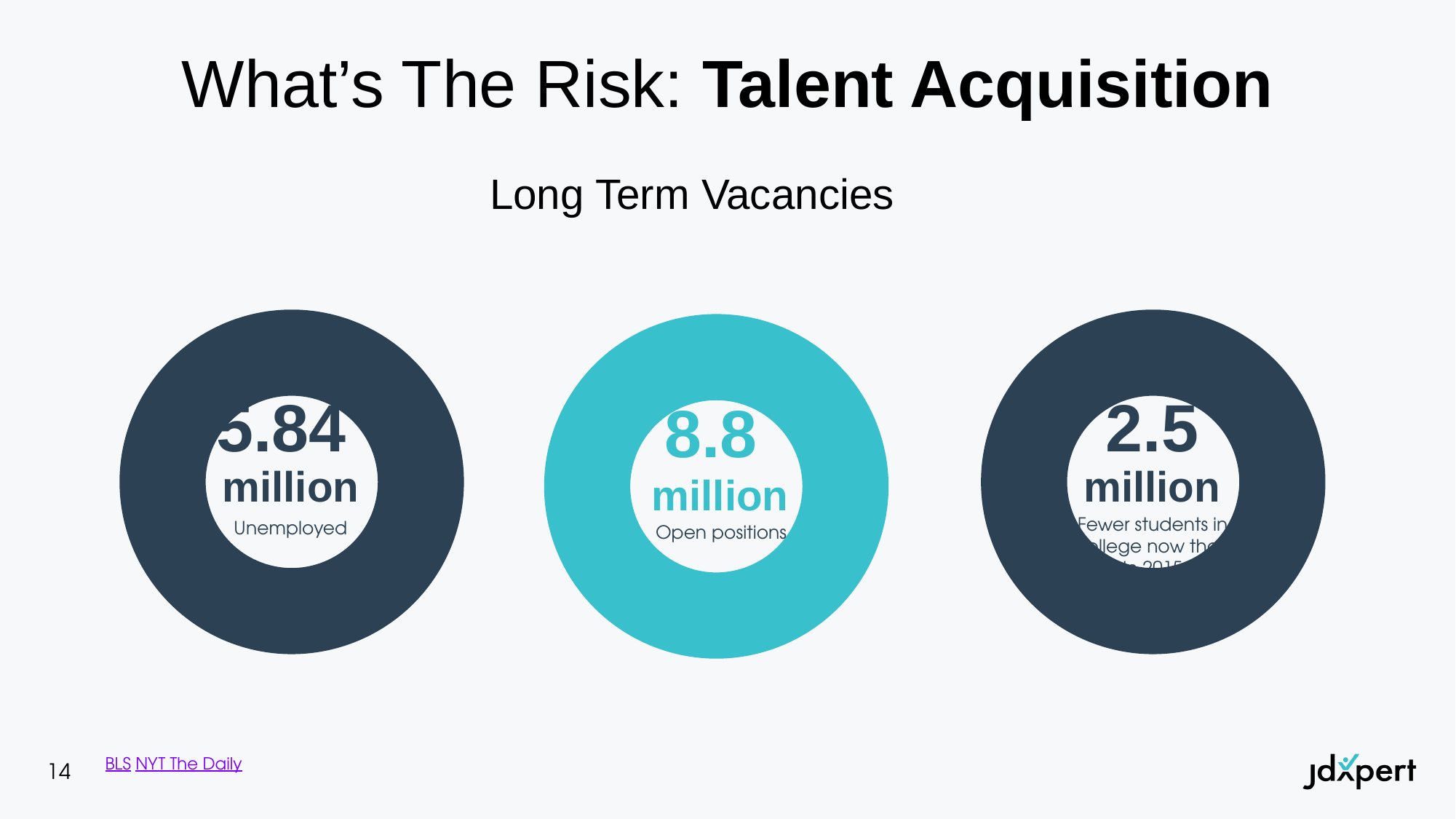

# What’s The Risk: Talent Acquisition
Long Term Vacancies

### Chart

| Category | Operating Expenses |
|---|---|
| HC or Workforce Costs | 1.0 |
| Other Costs | 0.0 |
5.84
million
Unemployed

### Chart

| Category | Operating Expenses |
|---|---|
| HC or Workforce Costs | 1.0 |
| Other Costs | 0.0 |
2.5
million
Fewer students in college now than in 2015

### Chart

| Category | Operating Expenses |
|---|---|
| HC or Workforce Costs | 1.0 |
| Other Costs | 0.0 |
8.8
million
Open positions
 BLS NYT The Daily